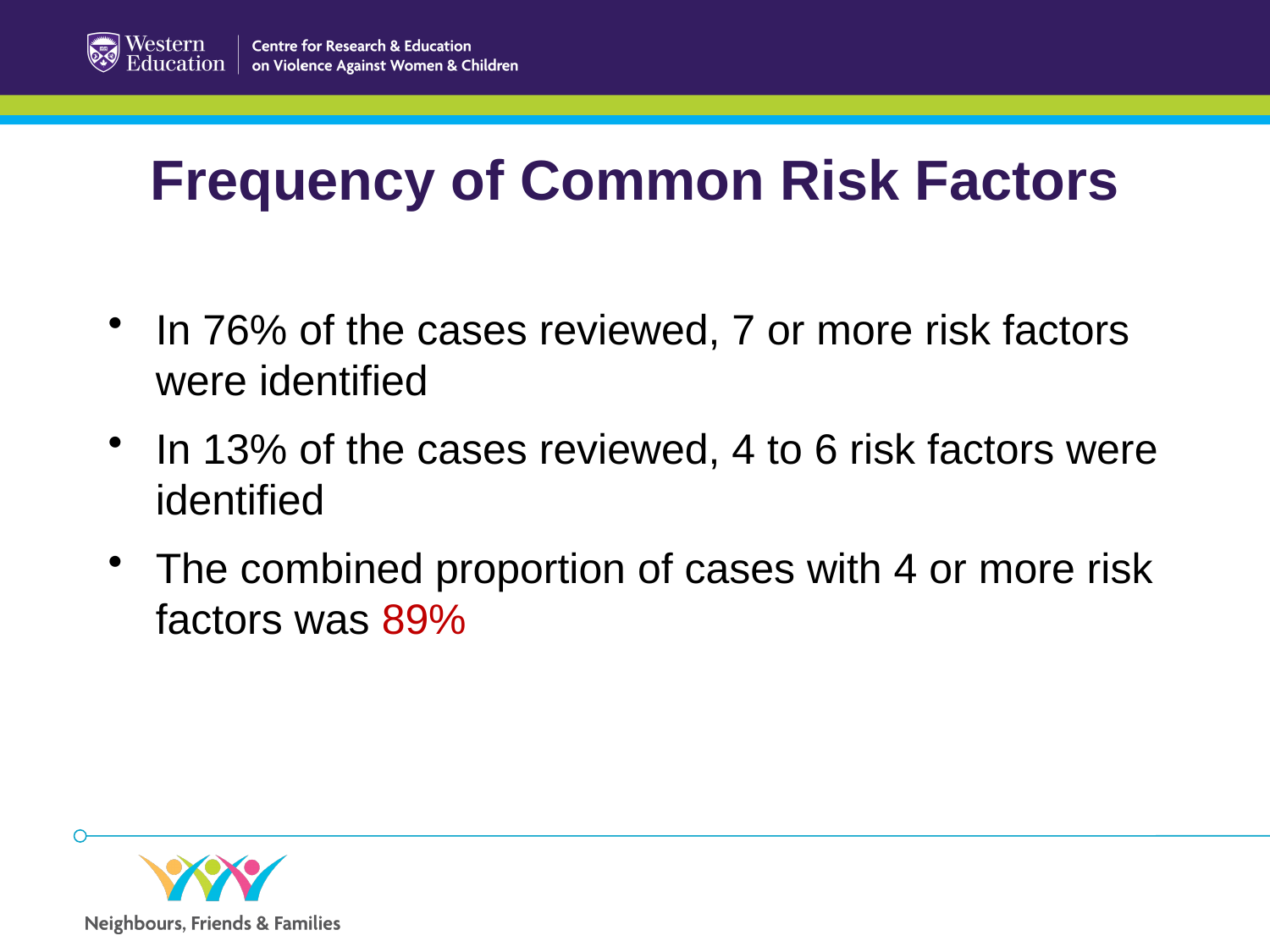

# Frequency of Common Risk Factors
In 76% of the cases reviewed, 7 or more risk factors were identified
In 13% of the cases reviewed, 4 to 6 risk factors were identified
The combined proportion of cases with 4 or more risk factors was 89%